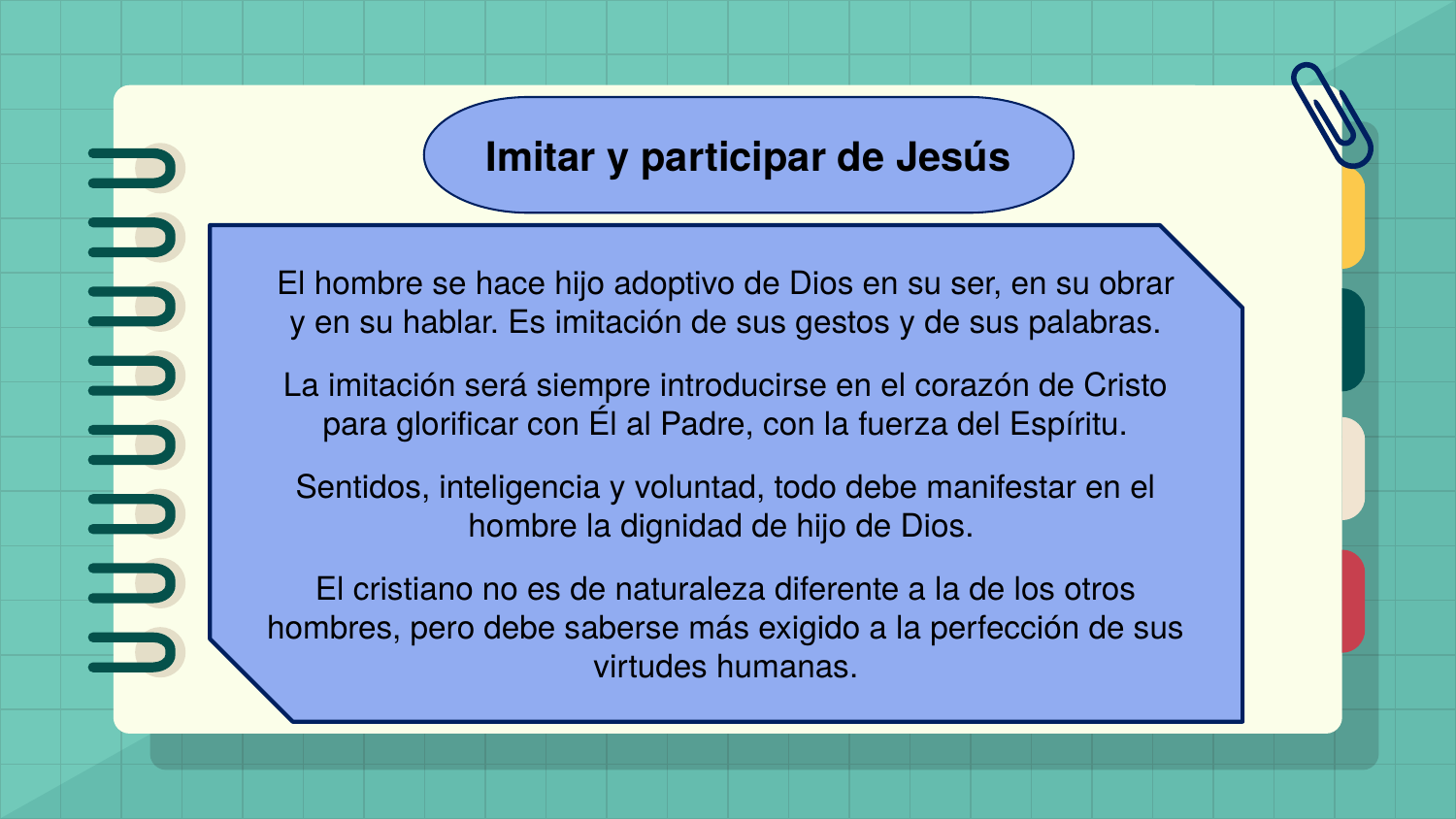

Imitar y participar de Jesús
El hombre se hace hijo adoptivo de Dios en su ser, en su obrar y en su hablar. Es imitación de sus gestos y de sus palabras.

La imitación será siempre introducirse en el corazón de Cristo para glorificar con Él al Padre, con la fuerza del Espíritu.

Sentidos, inteligencia y voluntad, todo debe manifestar en el hombre la dignidad de hijo de Dios.

El cristiano no es de naturaleza diferente a la de los otros hombres, pero debe saberse más exigido a la perfección de sus virtudes humanas.